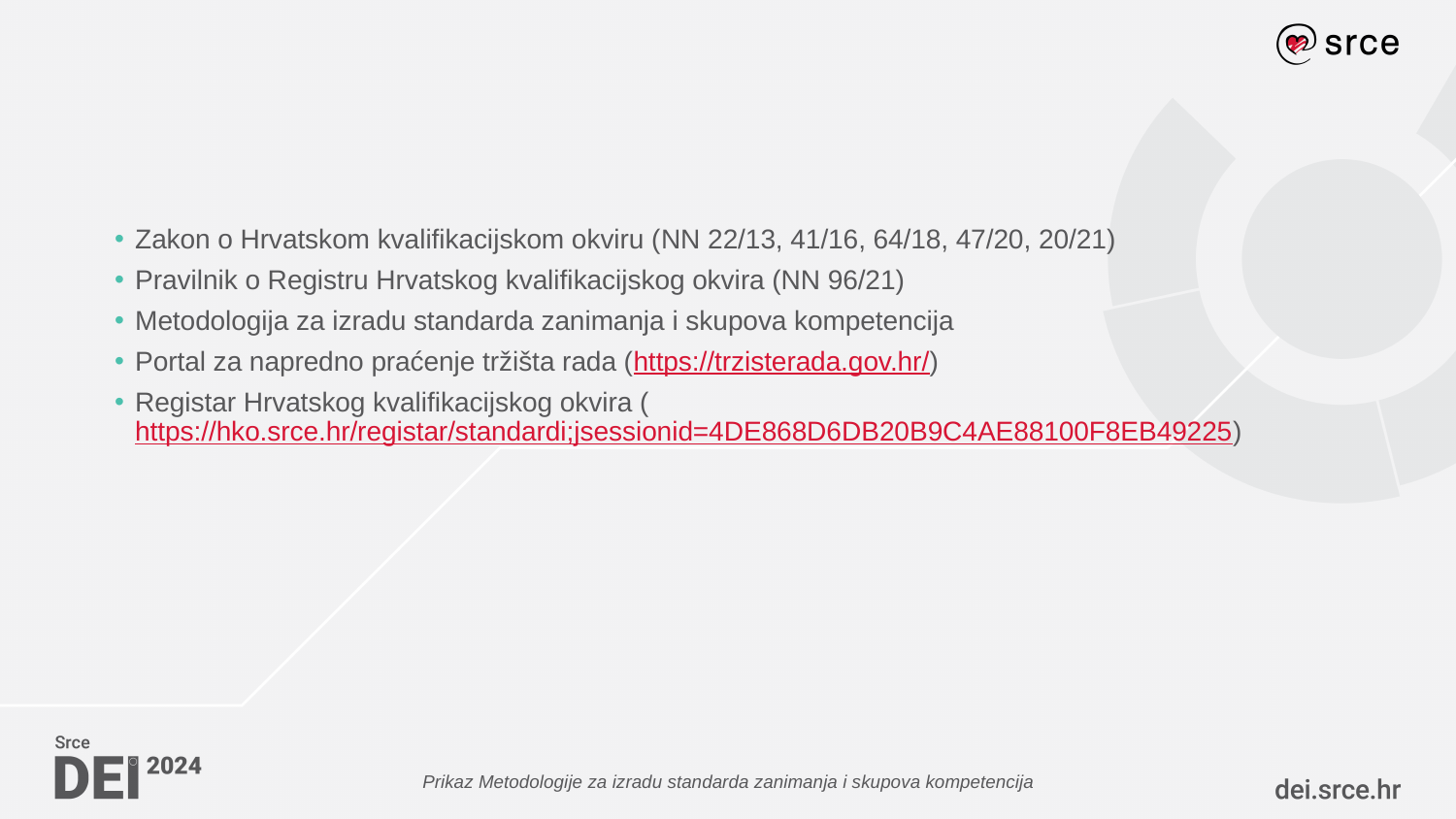

#
Zakon o Hrvatskom kvalifikacijskom okviru (NN 22/13, 41/16, 64/18, 47/20, 20/21)
Pravilnik o Registru Hrvatskog kvalifikacijskog okvira (NN 96/21)
Metodologija za izradu standarda zanimanja i skupova kompetencija
Portal za napredno praćenje tržišta rada (https://trzisterada.gov.hr/)
Registar Hrvatskog kvalifikacijskog okvira (https://hko.srce.hr/registar/standardi;jsessionid=4DE868D6DB20B9C4AE88100F8EB49225)

Prikaz Metodologije za izradu standarda zanimanja i skupova kompetencija